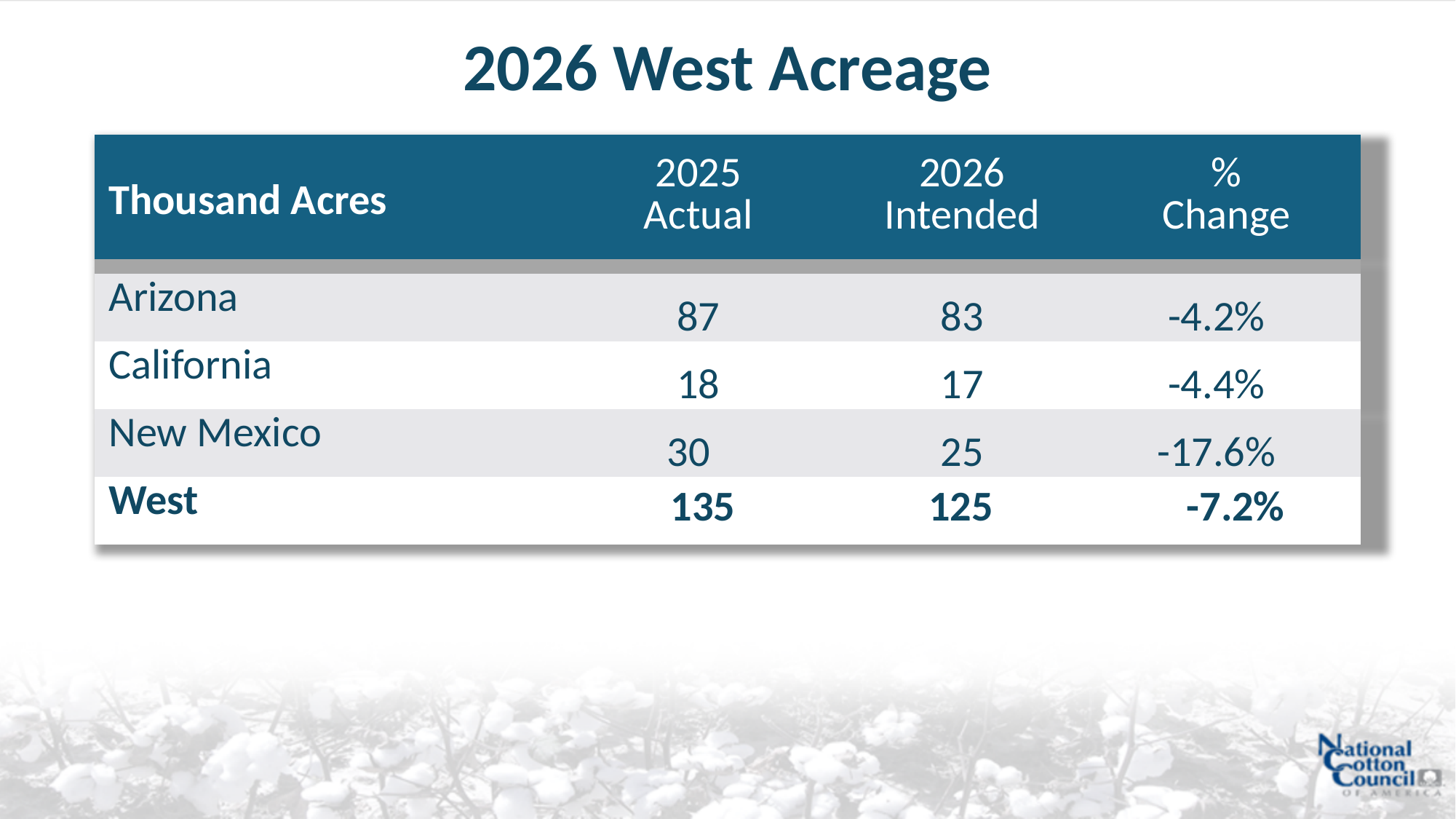

2026 West Acreage
| Thousand Acres | 2025 Actual | 2026 Intended | % Change |
| --- | --- | --- | --- |
|  |  |  |  |
| Arizona | 87 | 83 | -4.2% |
| California | 18 | 17 | -4.4% |
| New Mexico | 30 | 25 | -17.6% |
| West | 135 | 125 | -7.2% |